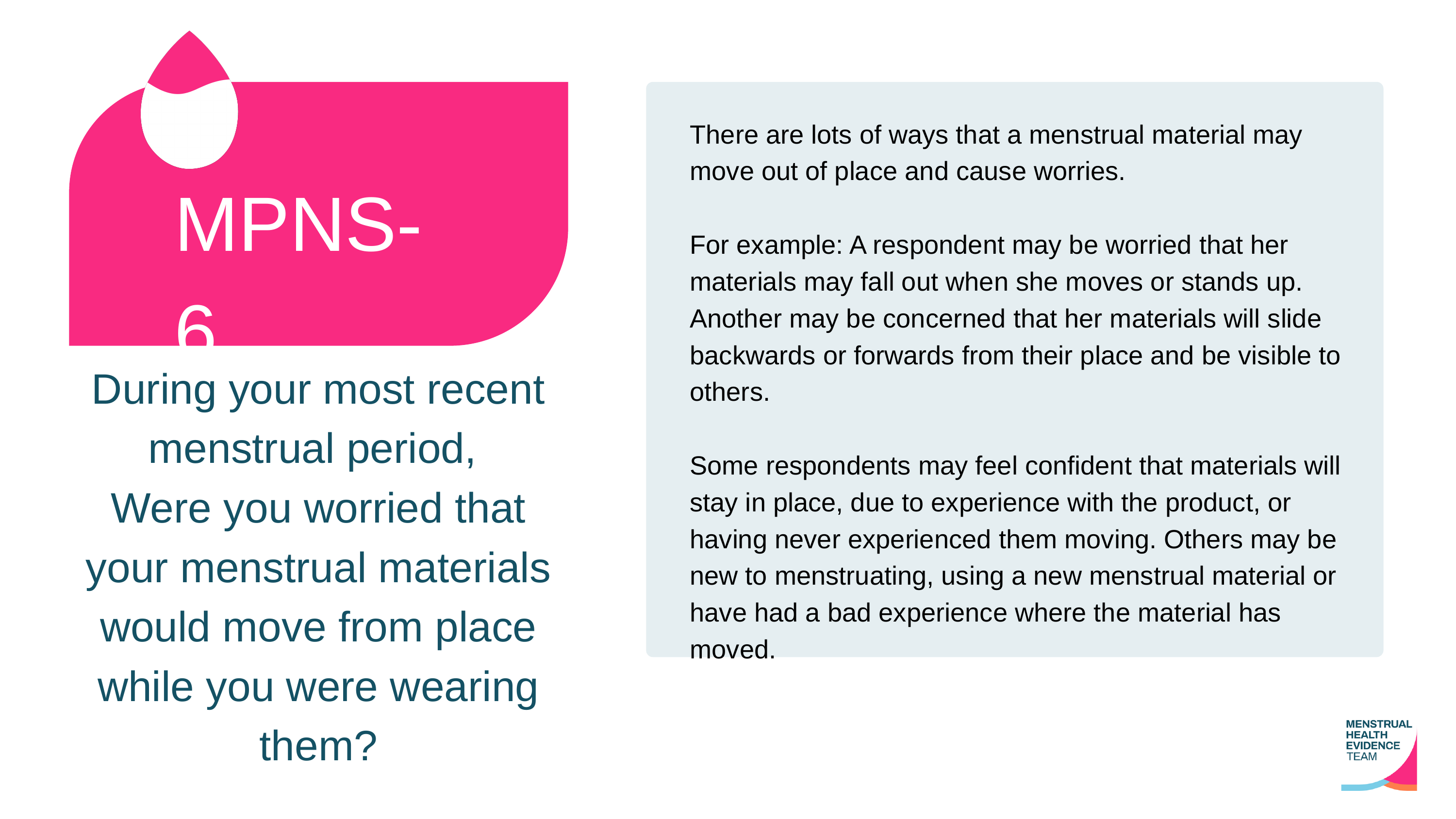

There are lots of ways that a menstrual material may move out of place and cause worries.

For example: A respondent may be worried that her materials may fall out when she moves or stands up. Another may be concerned that her materials will slide backwards or forwards from their place and be visible to others.

Some respondents may feel confident that materials will stay in place, due to experience with the product, or having never experienced them moving. Others may be new to menstruating, using a new menstrual material or have had a bad experience where the material has moved.

MPNS-6
During your most recent menstrual period,
Were you worried that your menstrual materials would move from place while you were wearing them?